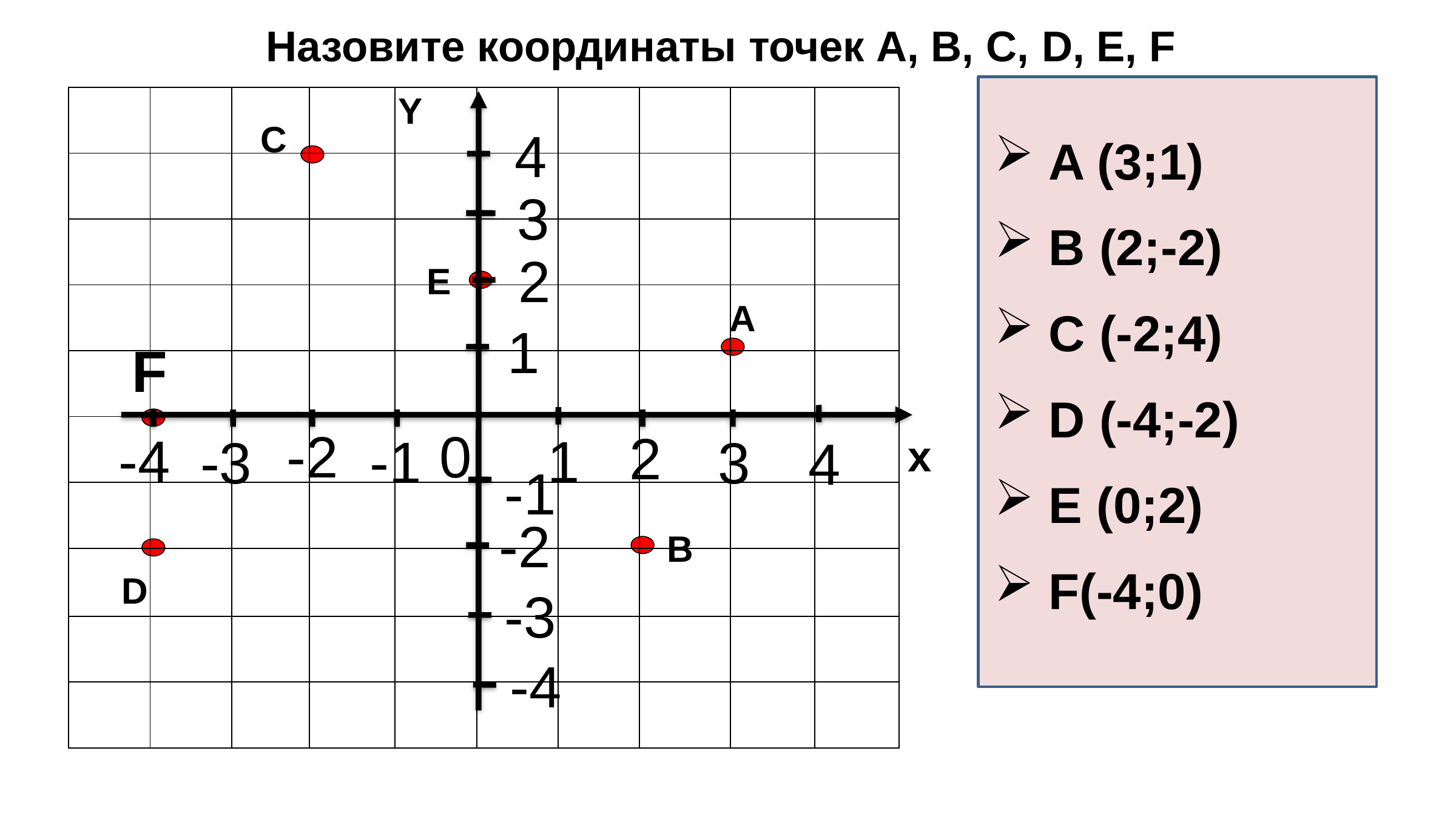

Назовите координаты точек А, В, С, D, Е, F

Y
|  |  |  |  |  |  |  |  |  |  |
| --- | --- | --- | --- | --- | --- | --- | --- | --- | --- |
|  |  |  |  |  |  |  |  |  |  |
|  |  |  |  |  |  |  |  |  |  |
|  |  |  |  |  |  |  |  |  |  |
|  |  |  |  |  |  |  |  |  |  |
|  |  |  |  |  |  |  |  |  |  |
|  |  |  |  |  |  |  |  |  |  |
|  |  |  |  |  |  |  |  |  |  |
|  |  |  |  |  |  |  |  |  |  |
|  |  |  |  |  |  |  |  |  |  |

С
4
 A (3;1)
 B (2;-2)
 C (-2;4)
 D (-4;-2)
 E (0;2)
 F(-4;0)

3

2
Е

А
1
F

-2
0

2
-4
1
-1
-3
3
4
х
-1

-2
В

D
-3

-4